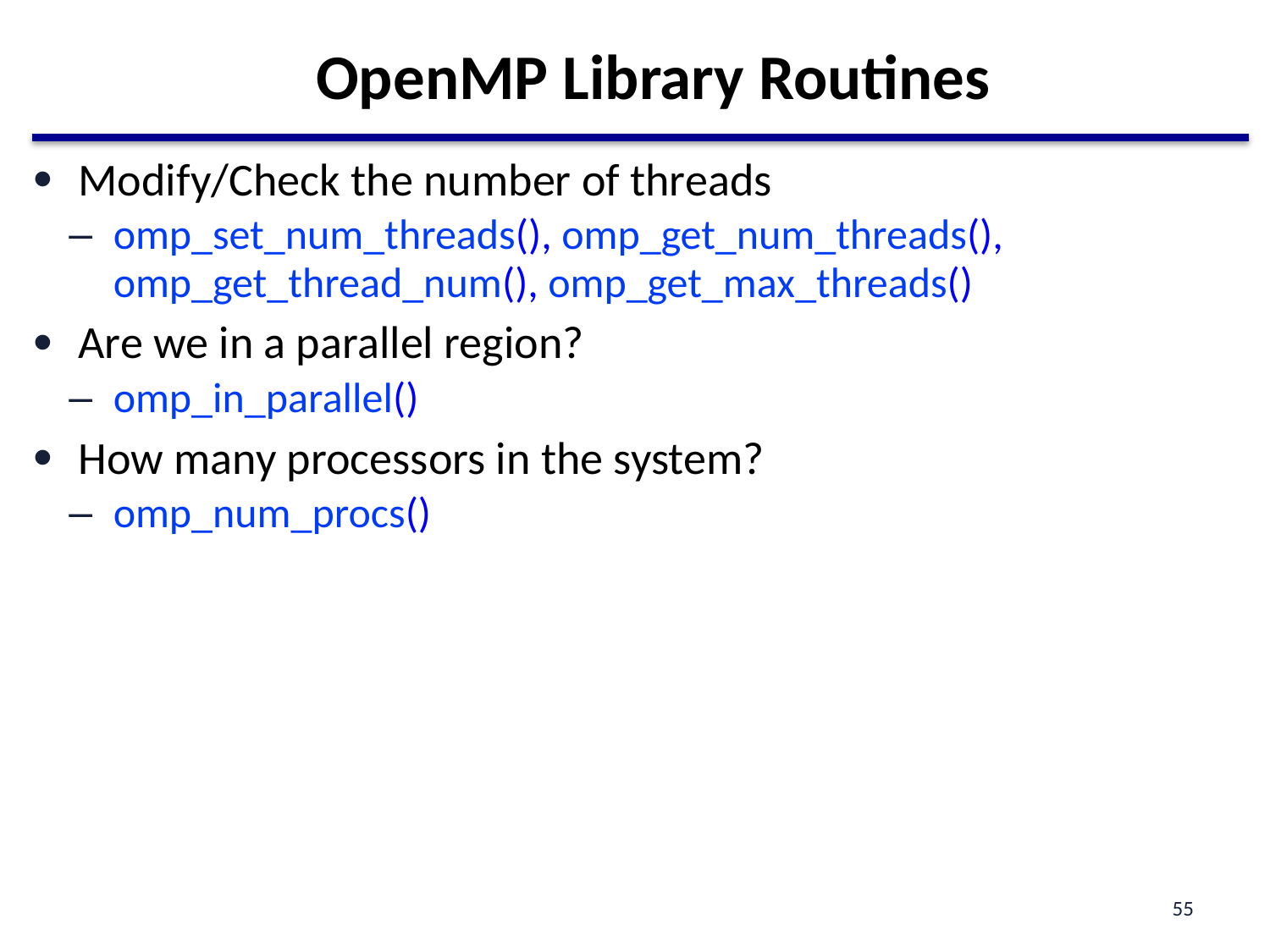

# OpenMP Library Routines
Modify/Check the number of threads
omp_set_num_threads(), omp_get_num_threads(), omp_get_thread_num(), omp_get_max_threads()
Are we in a parallel region?
omp_in_parallel()
How many processors in the system?
omp_num_procs()
55